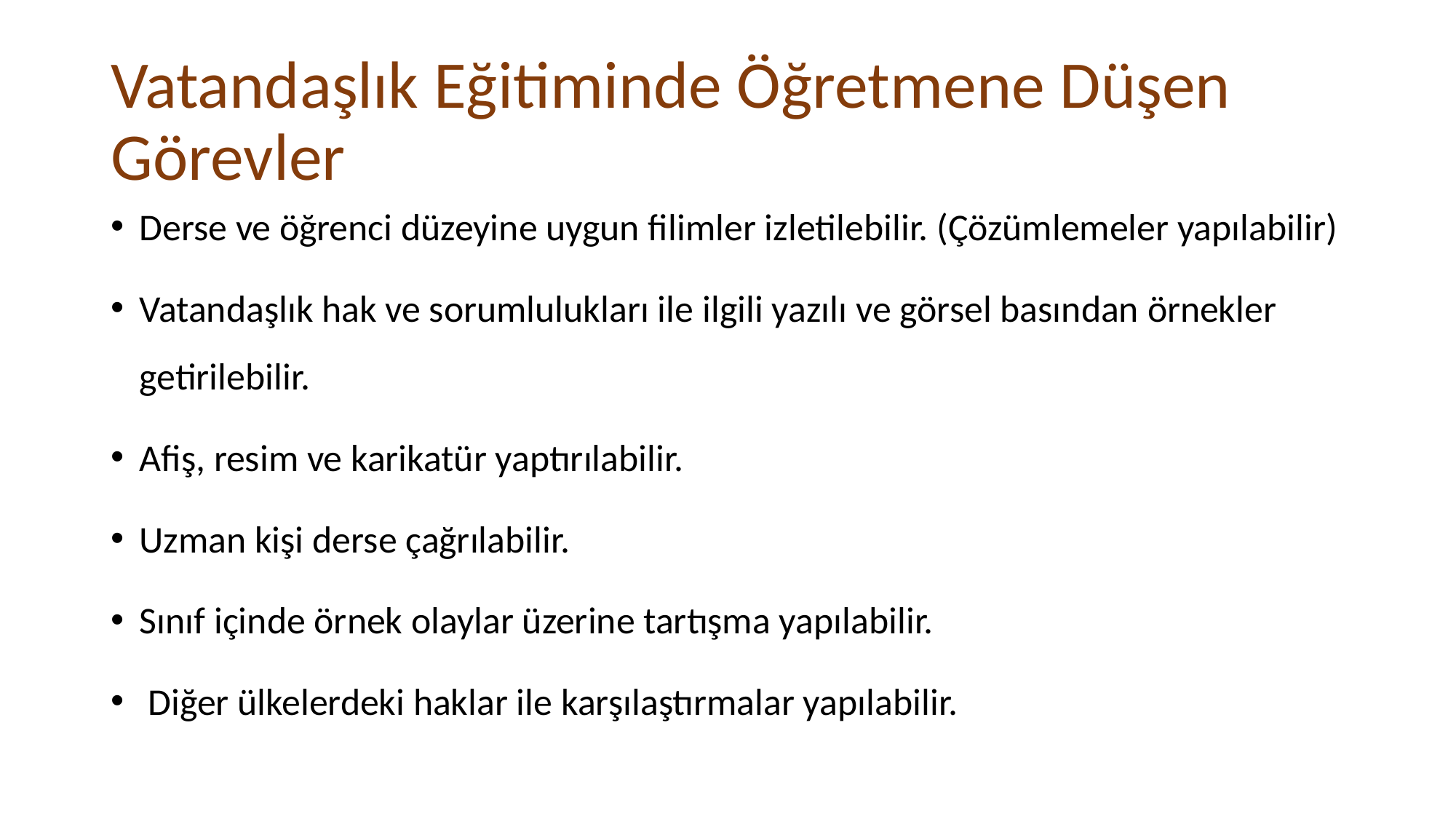

# Vatandaşlık Eğitiminde Öğretmene Düşen Görevler
Derse ve öğrenci düzeyine uygun filimler izletilebilir. (Çözümlemeler yapılabilir)
Vatandaşlık hak ve sorumlulukları ile ilgili yazılı ve görsel basından örnekler getirilebilir.
Afiş, resim ve karikatür yaptırılabilir.
Uzman kişi derse çağrılabilir.
Sınıf içinde örnek olaylar üzerine tartışma yapılabilir.
 Diğer ülkelerdeki haklar ile karşılaştırmalar yapılabilir.